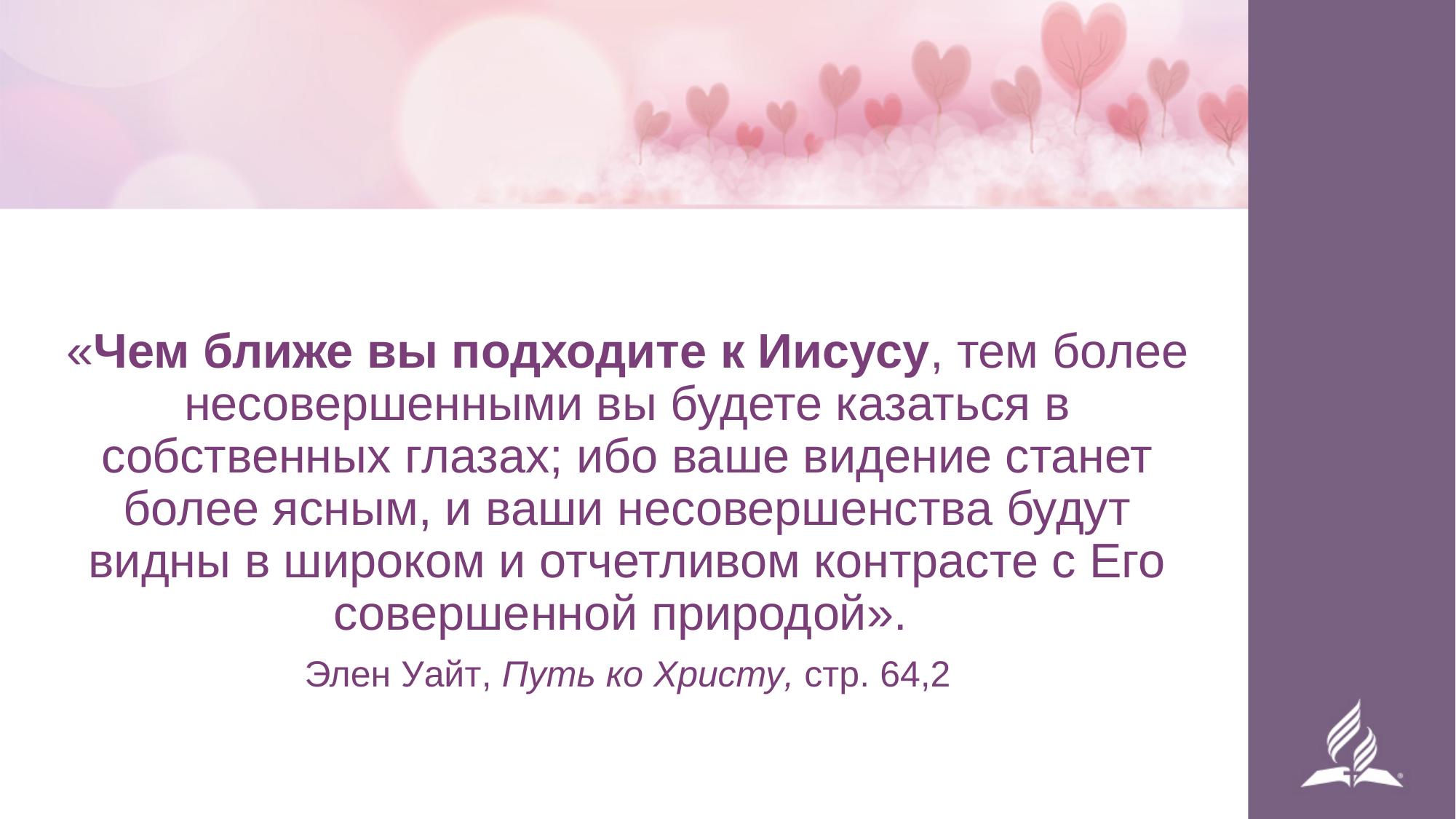

«Чем ближе вы подходите к Иисусу, тем более несовершенными вы будете казаться в собственных глазах; ибо ваше видение станет более ясным, и ваши несовершенства будут видны в широком и отчетливом контрасте с Его совершенной природой».
Элен Уайт, Путь ко Христу, стр. 64,2